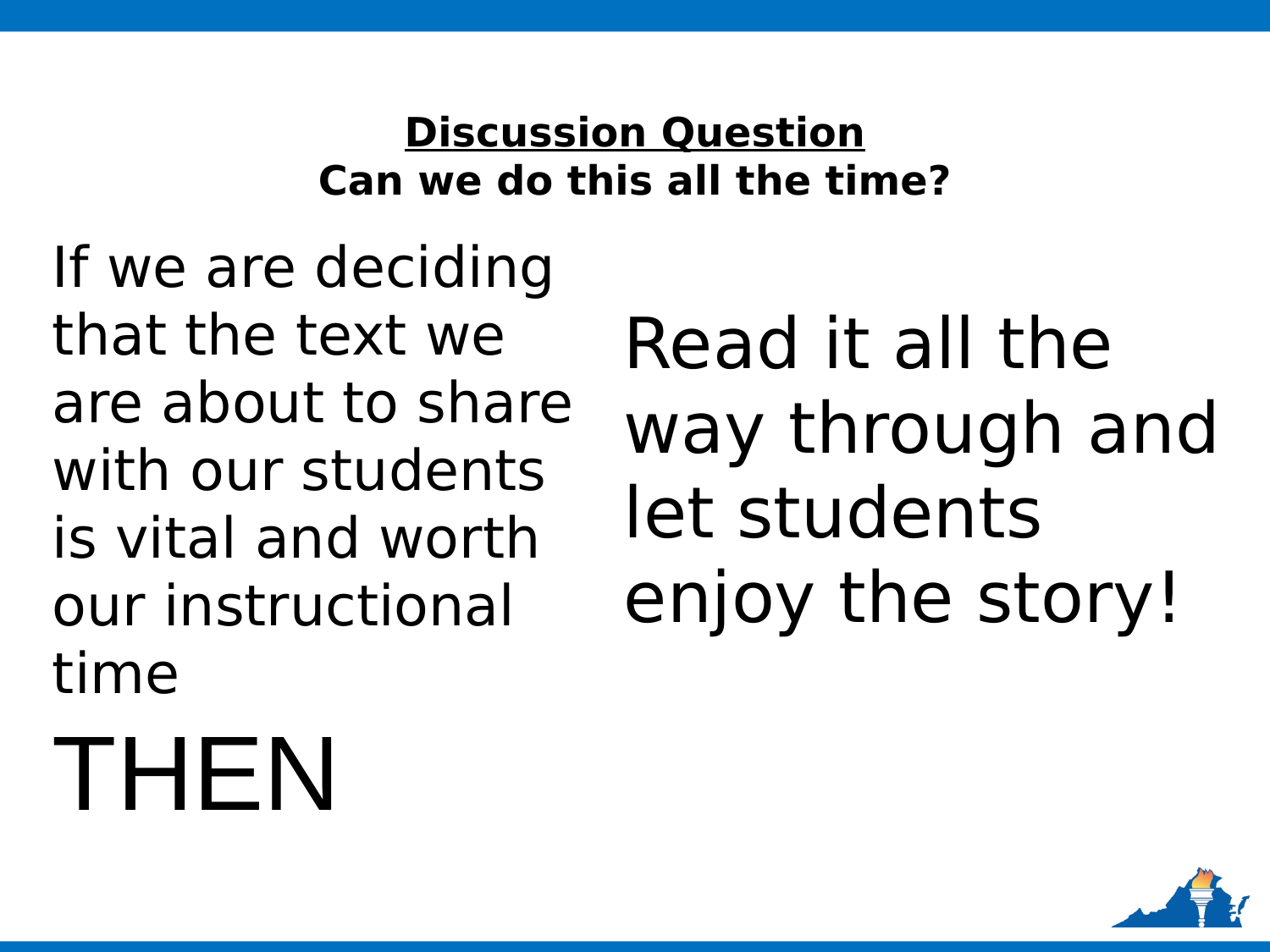

# Discussion Question Can we do this all the time?
If we are deciding that the text we are about to share with our students is vital and worth our instructional time
THEN
Read it all the way through and let students enjoy the story!